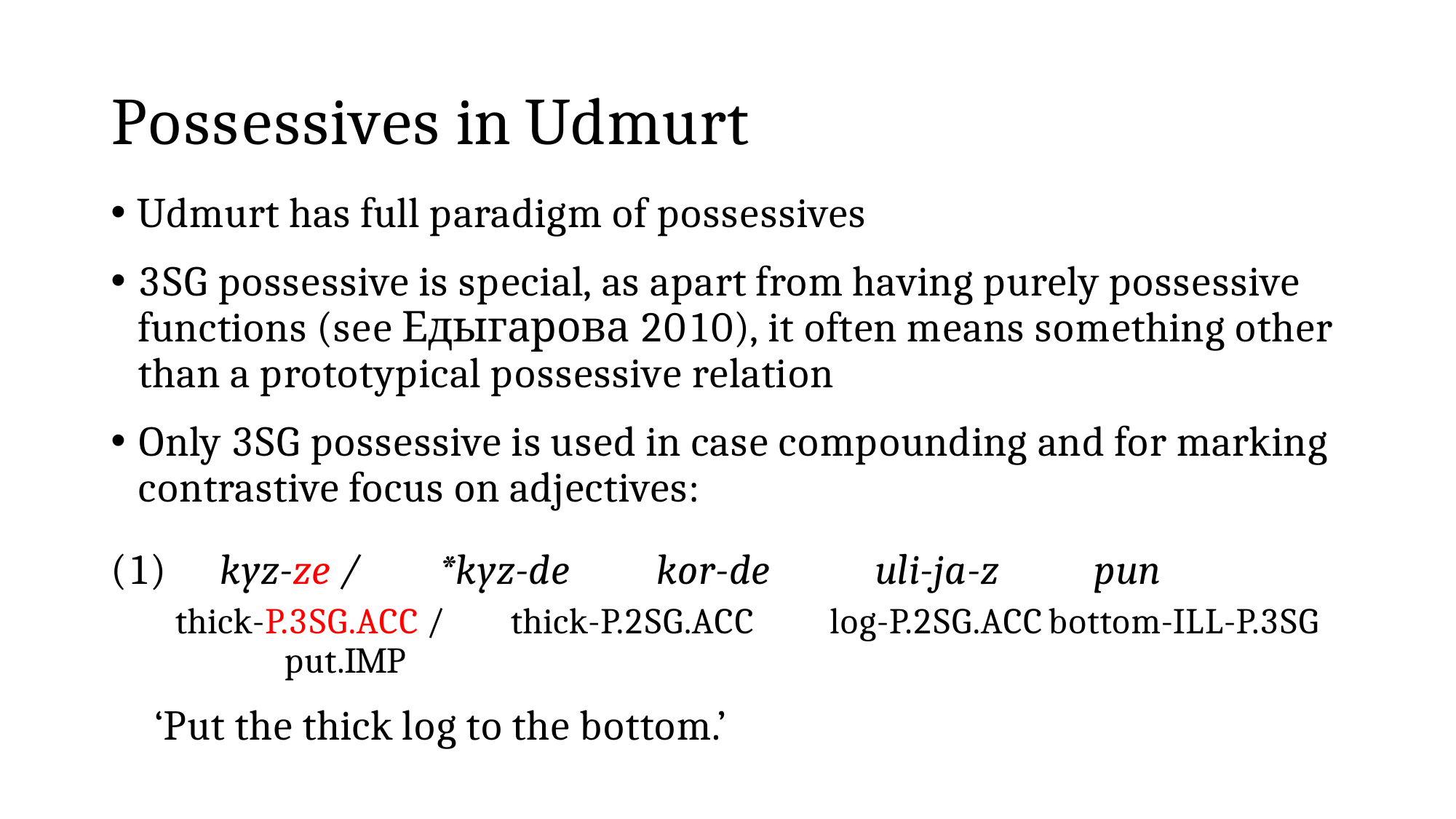

# Possessives in Udmurt
Udmurt has full paradigm of possessives
3sg possessive is special, as apart from having purely possessive functions (see Едыгарова 2010), it often means something other than a prototypical possessive relation
Only 3sg possessive is used in case compounding and for marking contrastive focus on adjectives:
(1)	kyz-ze /	*kyz-de	kor-de	uli-ja-z	pun
thick-p.3sg.acc /	 thick-p.2sg.acc	log-p.2sg.acc	bottom-ill-p.3sg	put.imp
‘Put the thick log to the bottom.’